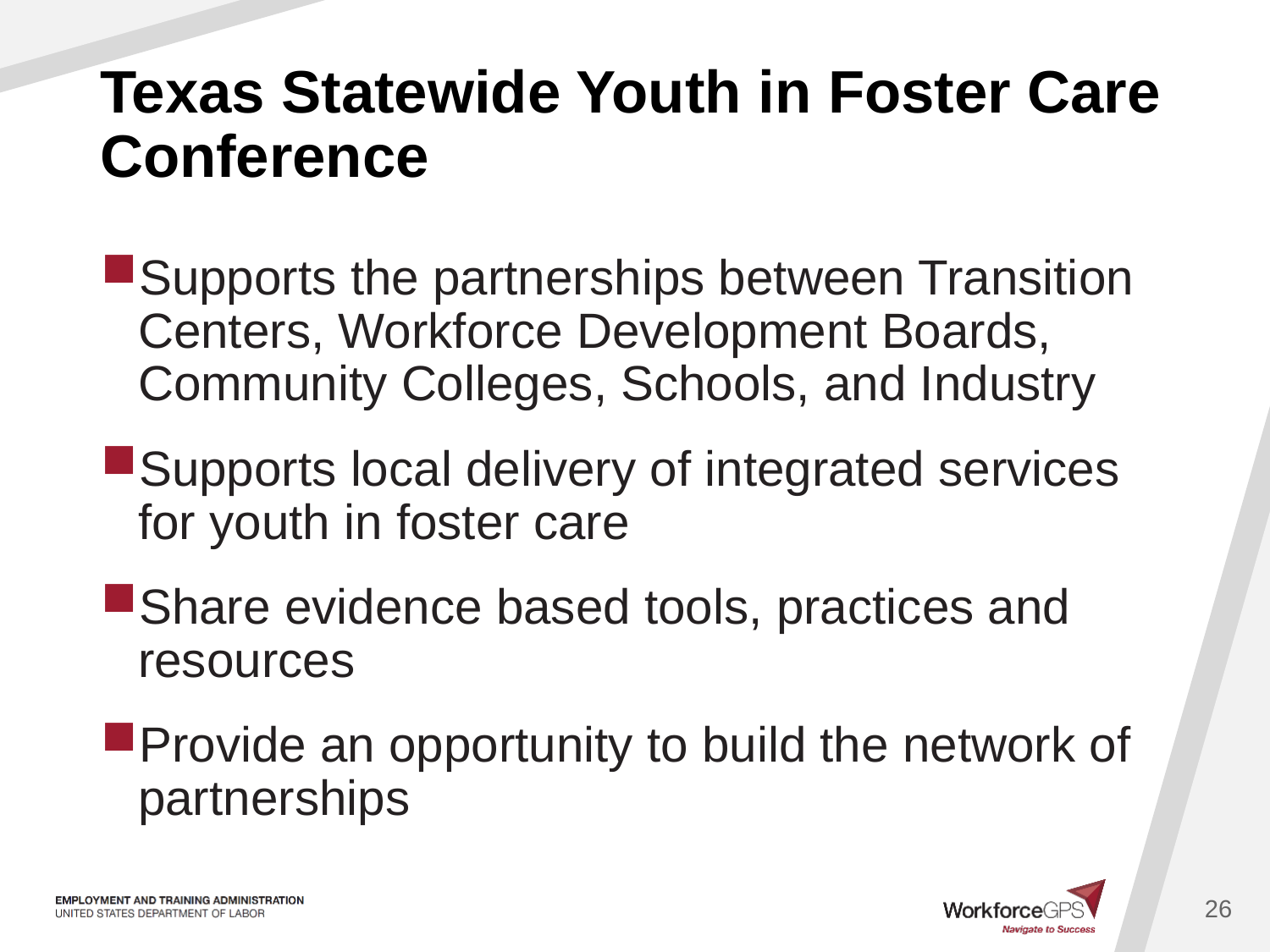

# Texas Statewide Youth in Foster Care Conference
Supports the partnerships between Transition Centers, Workforce Development Boards, Community Colleges, Schools, and Industry
Supports local delivery of integrated services for youth in foster care
Share evidence based tools, practices and resources
Provide an opportunity to build the network of partnerships
26